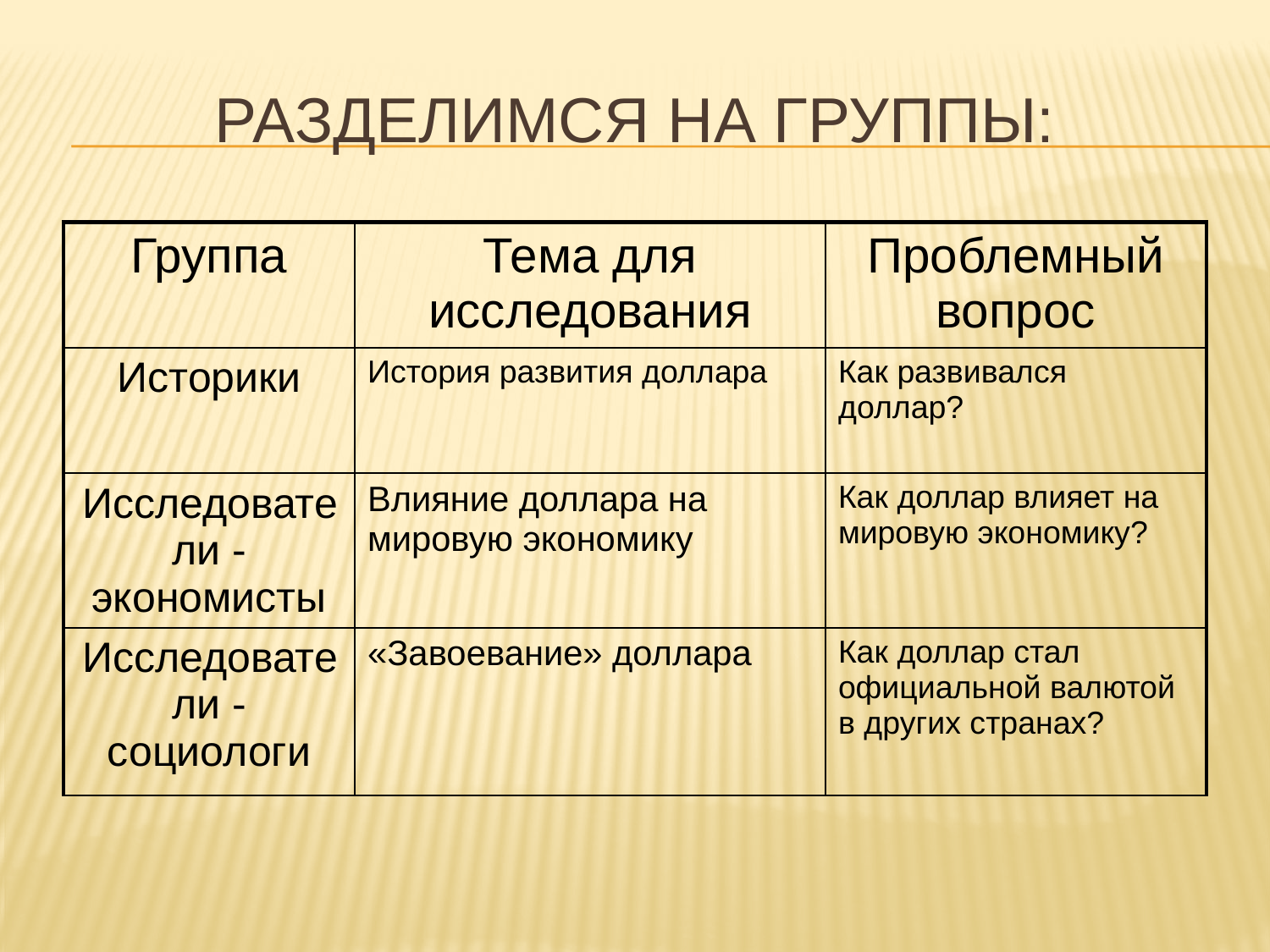

# Разделимся на группы:
| Группа | Тема для исследования | Проблемный вопрос |
| --- | --- | --- |
| Историки | История развития доллара | Как развивался доллар? |
| Исследователи -экономисты | Влияние доллара на мировую экономику | Как доллар влияет на мировую экономику? |
| Исследователи -социологи | «Завоевание» доллара | Как доллар стал официальной валютой в других странах? |